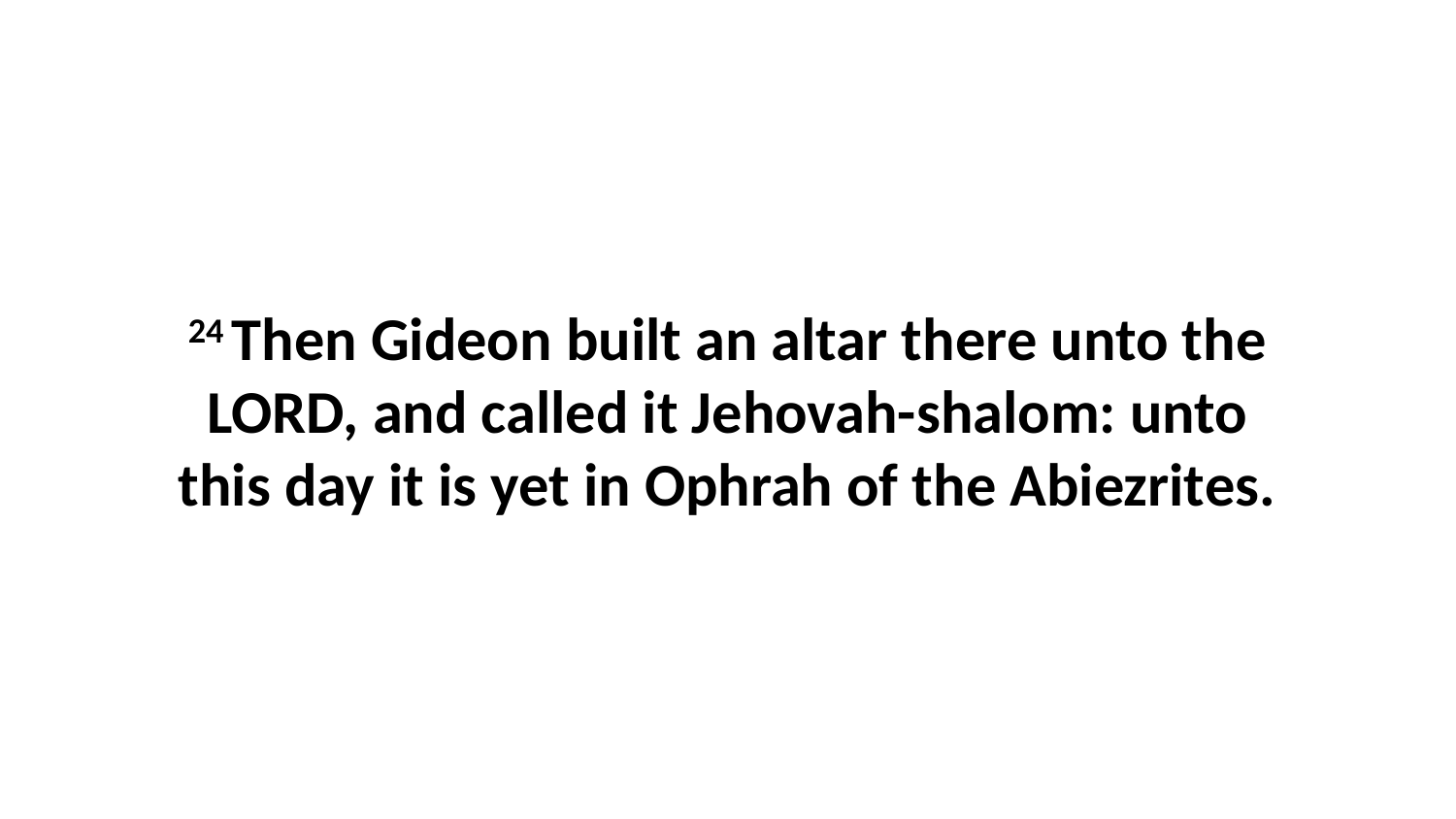

24 Then Gideon built an altar there unto the LORD, and called it Jehovah-shalom: unto this day it is yet in Ophrah of the Abiezrites.